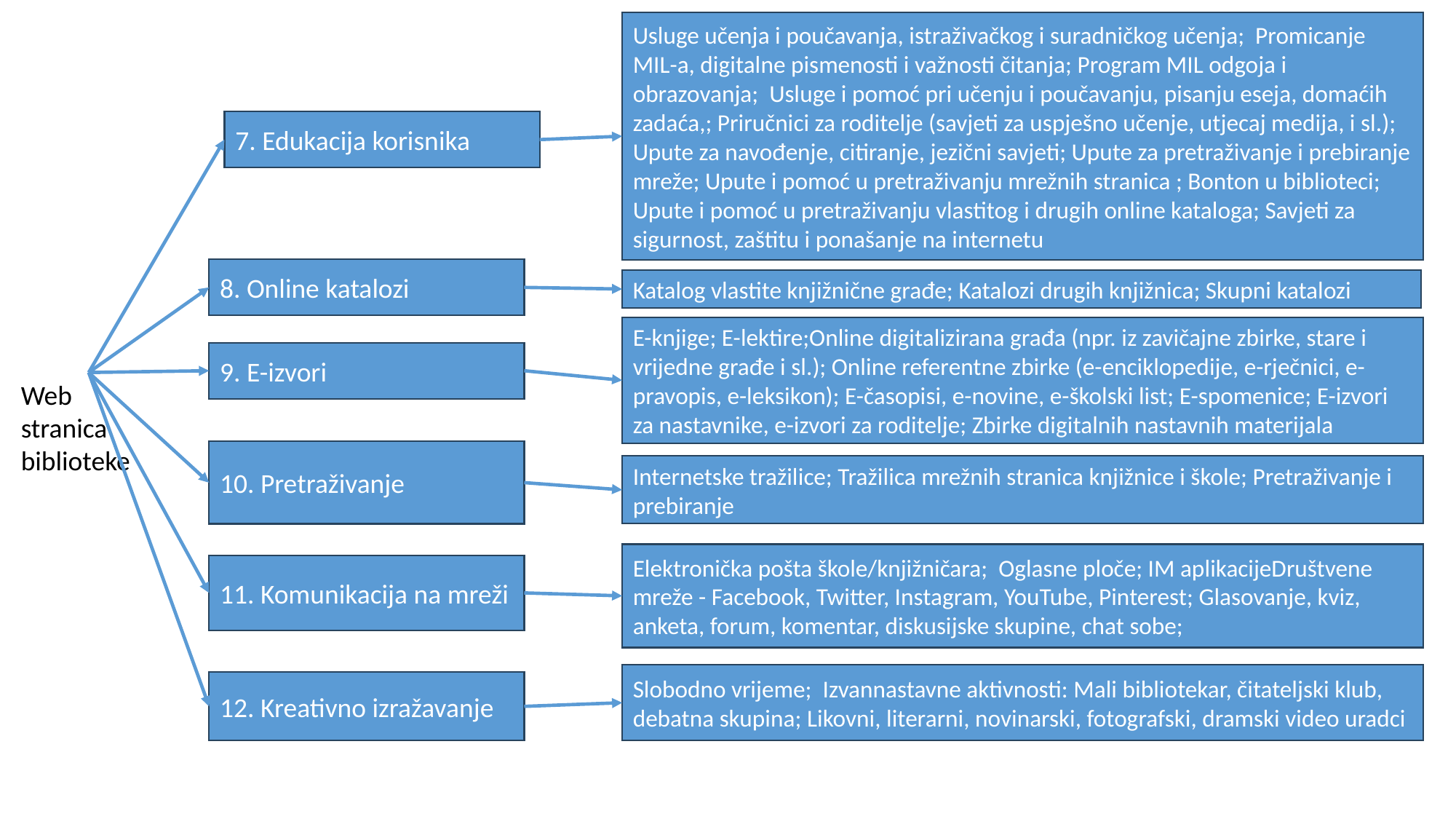

Usluge učenja i poučavanja, istraživačkog i suradničkog učenja;  Promicanje MIL-a, digitalne pismenosti i važnosti čitanja; Program MIL odgoja i obrazovanja;  Usluge i pomoć pri učenju i poučavanju, pisanju eseja, domaćih zadaća,; Priručnici za roditelje (savjeti za uspješno učenje, utjecaj medija, i sl.);  Upute za navođenje, citiranje, jezični savjeti; Upute za pretraživanje i prebiranje mreže; Upute i pomoć u pretraživanju mrežnih stranica ; Bonton u biblioteci;  Upute i pomoć u pretraživanju vlastitog i drugih online kataloga; Savjeti za sigurnost, zaštitu i ponašanje na internetu
7. Edukacija korisnika
8. Online katalozi
Katalog vlastite knjižnične građe; Katalozi drugih knjižnica; Skupni katalozi
E-knjige; E-lektire;Online digitalizirana građa (npr. iz zavičajne zbirke, stare i vrijedne građe i sl.); Online referentne zbirke (e-enciklopedije, e-rječnici, e-pravopis, e-leksikon); E-časopisi, e-novine, e-školski list; E-spomenice; E-izvori za nastavnike, e-izvori za roditelje; Zbirke digitalnih nastavnih materijala
9. E-izvori
Web stranica biblioteke
10. Pretraživanje
Internetske tražilice; Tražilica mrežnih stranica knjižnice i škole; Pretraživanje i prebiranje
Elektronička pošta škole/knjižničara;  Oglasne ploče; IM aplikacijeDruštvene mreže - Facebook, Twitter, Instagram, YouTube, Pinterest; Glasovanje, kviz, anketa, forum, komentar, diskusijske skupine, chat sobe;
11. Komunikacija na mreži
Slobodno vrijeme;  Izvannastavne aktivnosti: Mali bibliotekar, čitateljski klub, debatna skupina; Likovni, literarni, novinarski, fotografski, dramski video uradci
12. Kreativno izražavanje